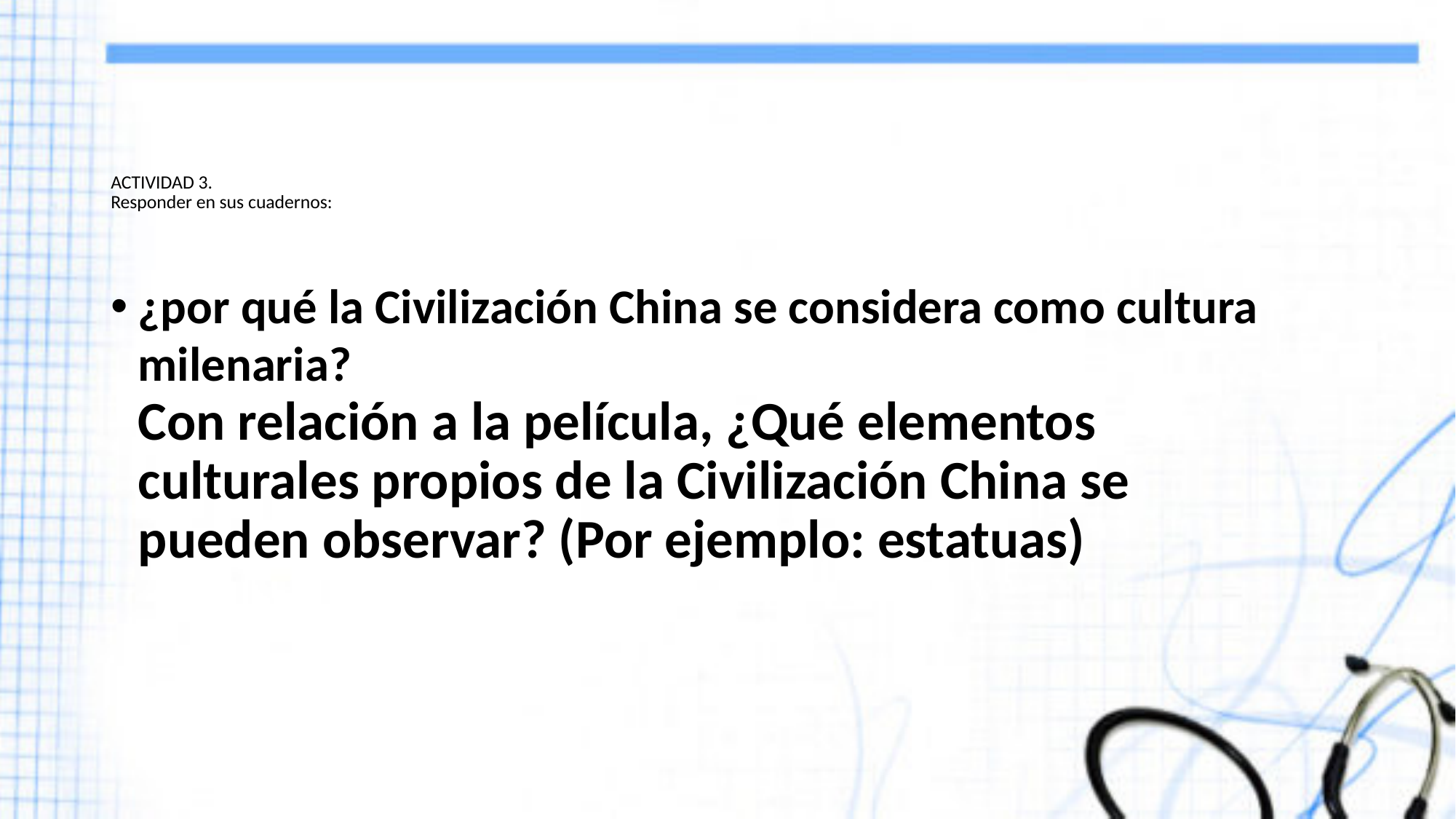

# ACTIVIDAD 3. Responder en sus cuadernos:
¿por qué la Civilización China se considera como cultura milenaria?
Con relación a la película, ¿Qué elementos culturales propios de la Civilización China se pueden observar? (Por ejemplo: estatuas)